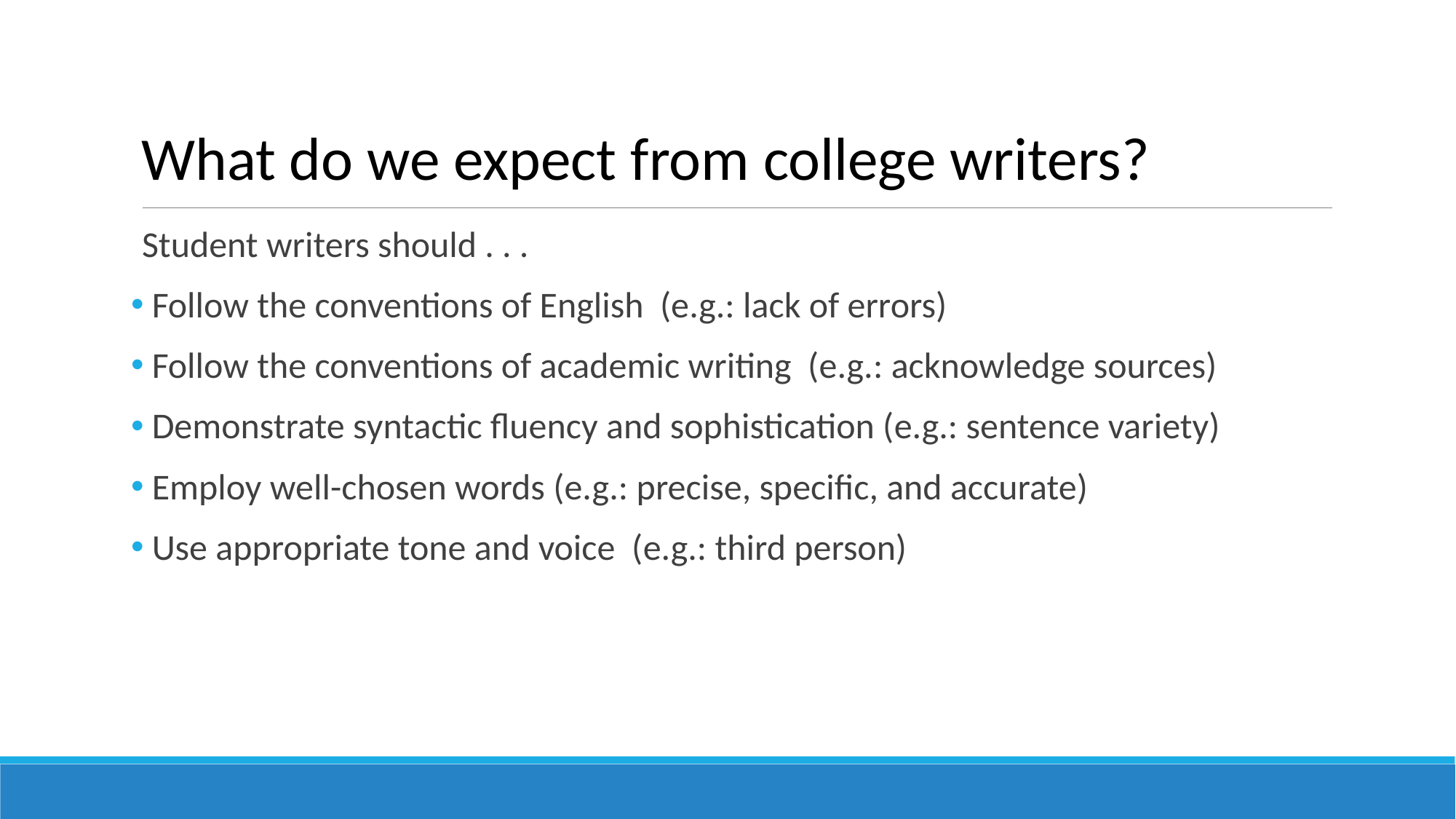

What do we expect from college writers?
Student writers should . . .
 Follow the conventions of English  (e.g.: lack of errors)
 Follow the conventions of academic writing  (e.g.: acknowledge sources)
 Demonstrate syntactic fluency and sophistication (e.g.: sentence variety)
 Employ well-chosen words (e.g.: precise, specific, and accurate)
 Use appropriate tone and voice  (e.g.: third person)